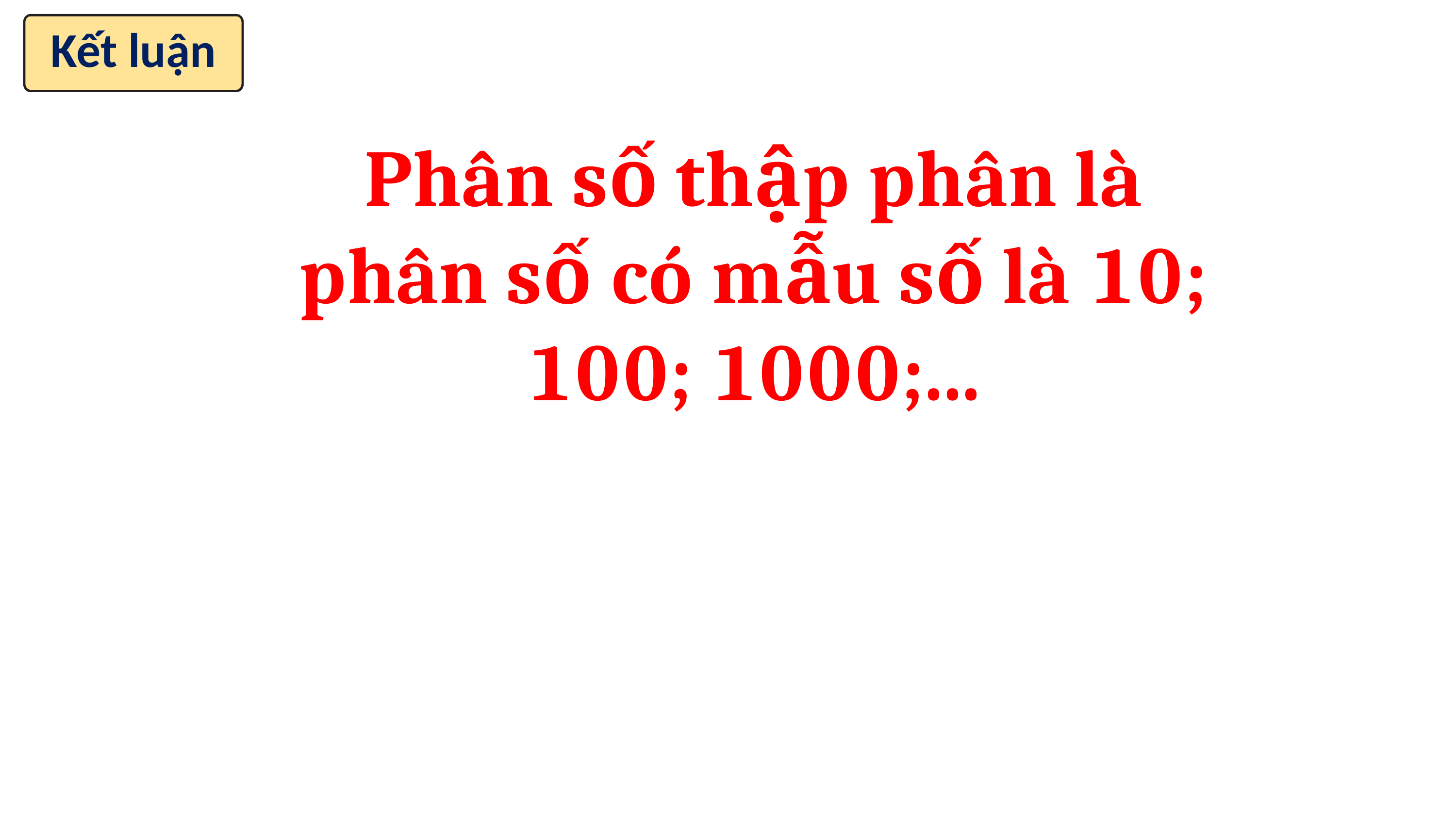

Kết luận

Phân số thập phân là phân số có mẫu số là 10; 100; 1000;...